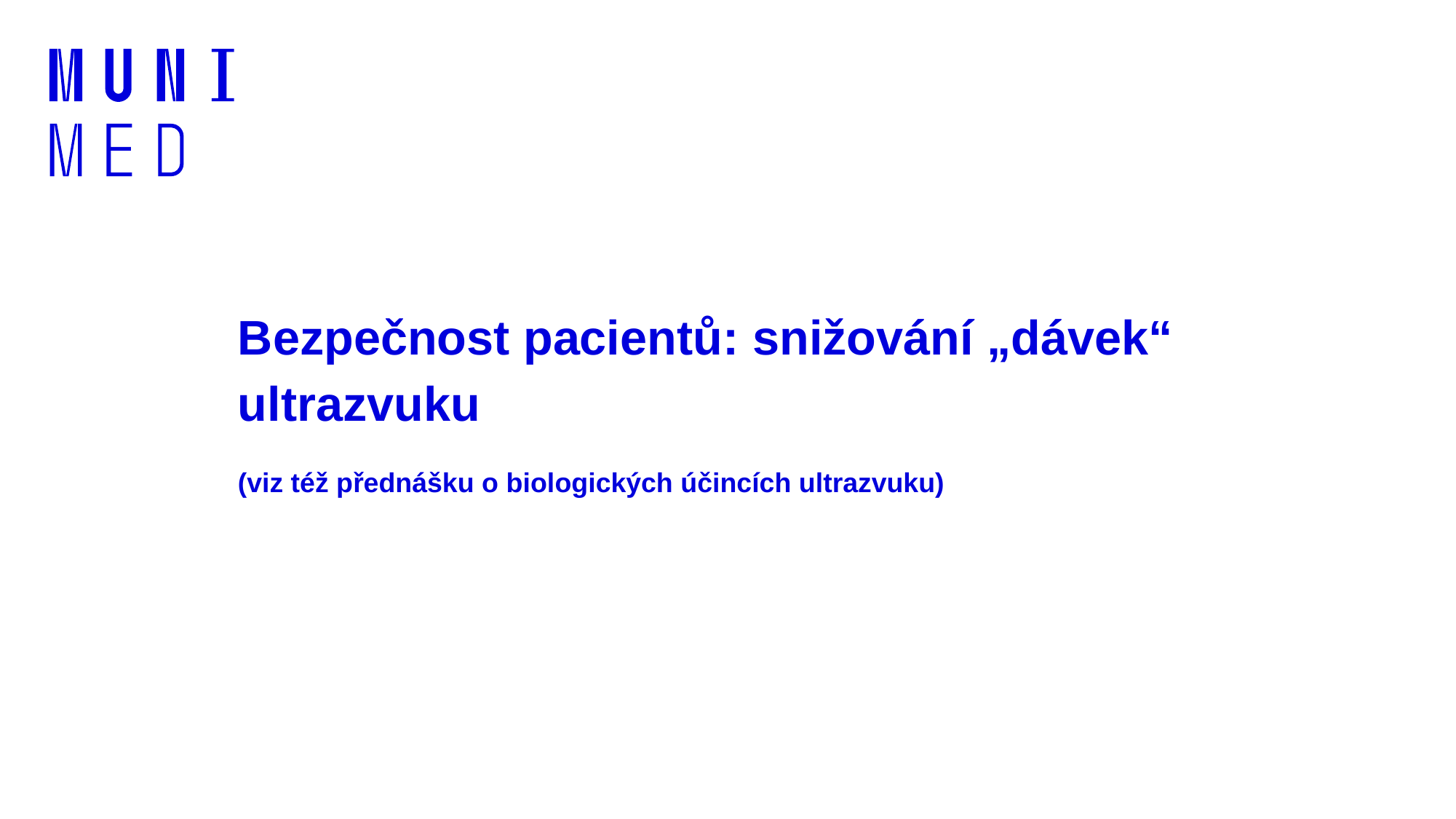

# Bezpečnost pacientů: snižování „dávek“ ultrazvuku (viz též přednášku o biologických účincích ultrazvuku)